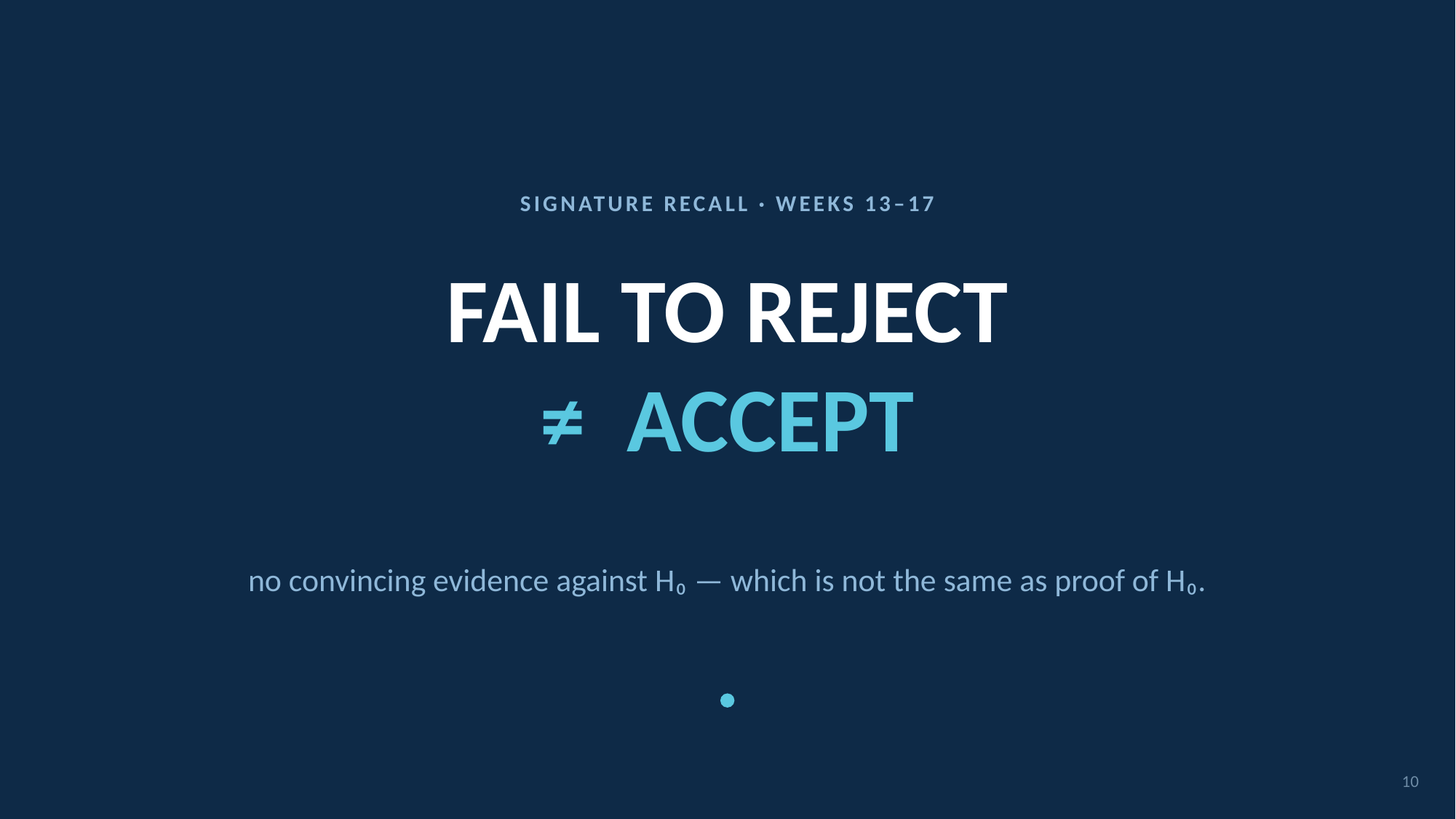

SIGNATURE RECALL · WEEKS 13–17
# FAIL TO REJECT
≠  ACCEPT
no convincing evidence against H₀ — which is not the same as proof of H₀.

10